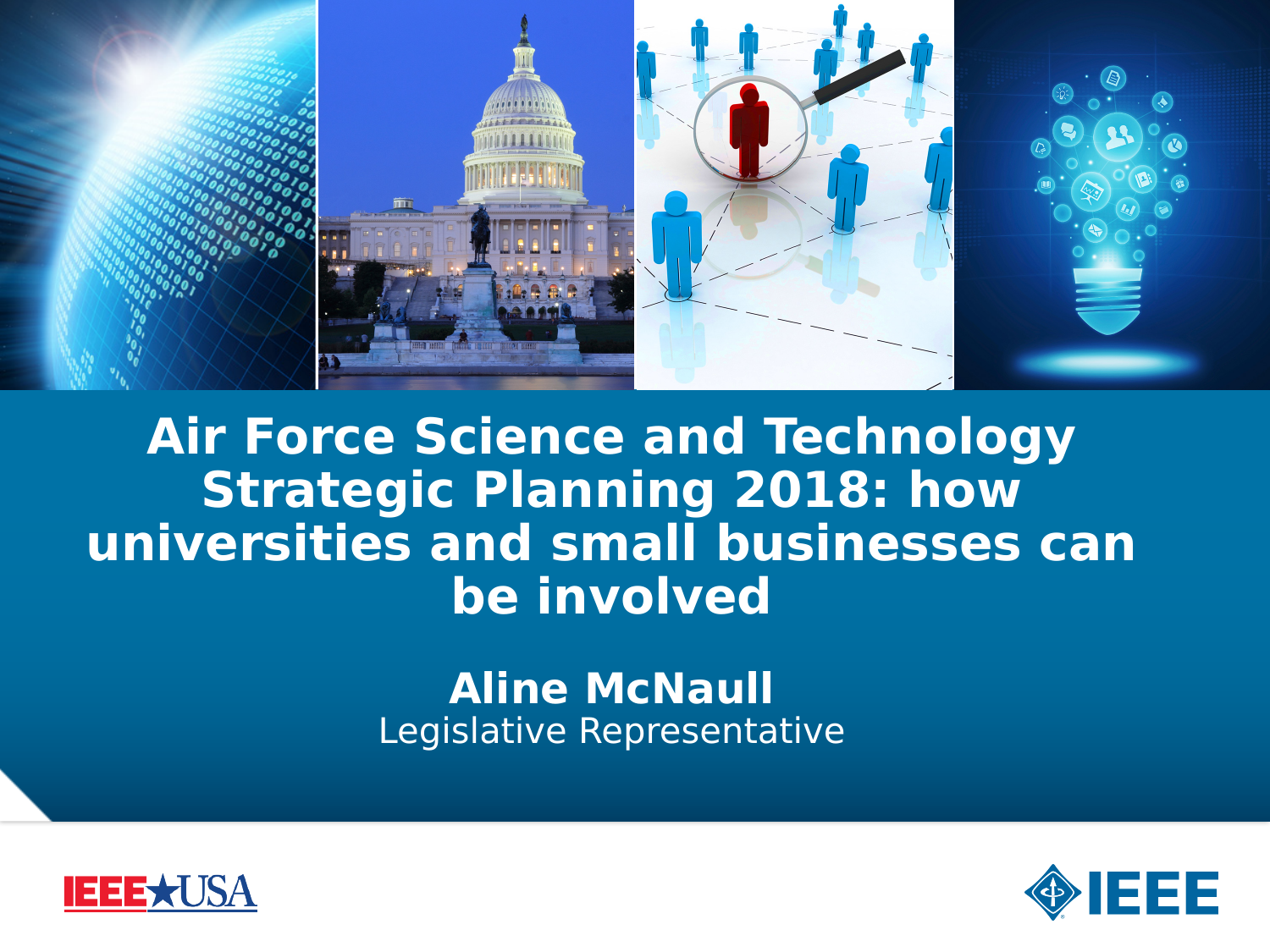

# Air Force Science and Technology Strategic Planning 2018: how universities and small businesses can be involved

Aline McNaull
Legislative Representative